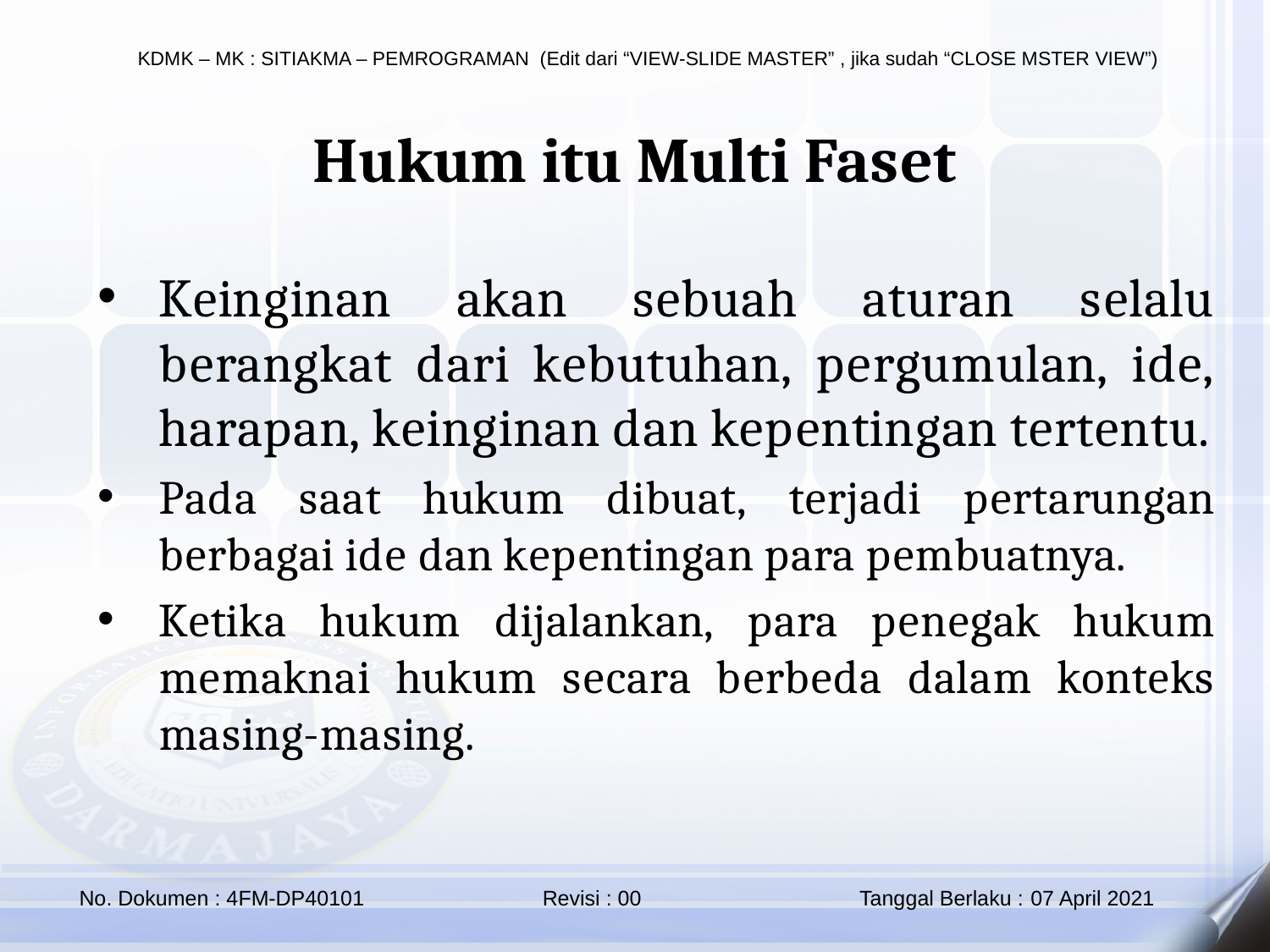

Hukum itu Multi Faset
Keinginan akan sebuah aturan selalu berangkat dari kebutuhan, pergumulan, ide, harapan, keinginan dan kepentingan tertentu.
Pada saat hukum dibuat, terjadi pertarungan berbagai ide dan kepentingan para pembuatnya.
Ketika hukum dijalankan, para penegak hukum memaknai hukum secara berbeda dalam konteks masing-masing.